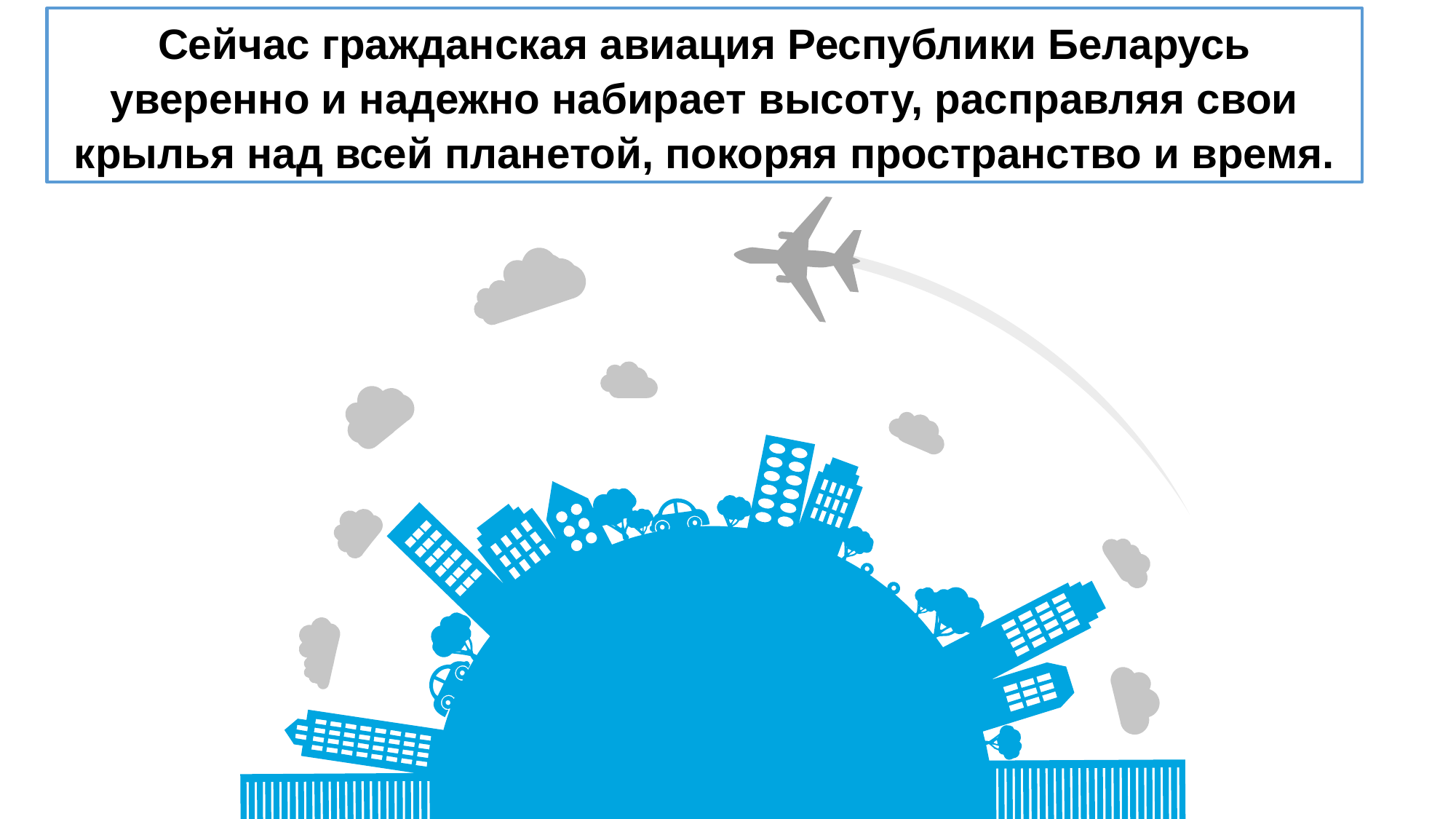

Сейчас гражданская авиация Республики Беларусь уверенно и надежно набирает высоту, расправляя свои крылья над всей планетой, покоряя пространство и время.